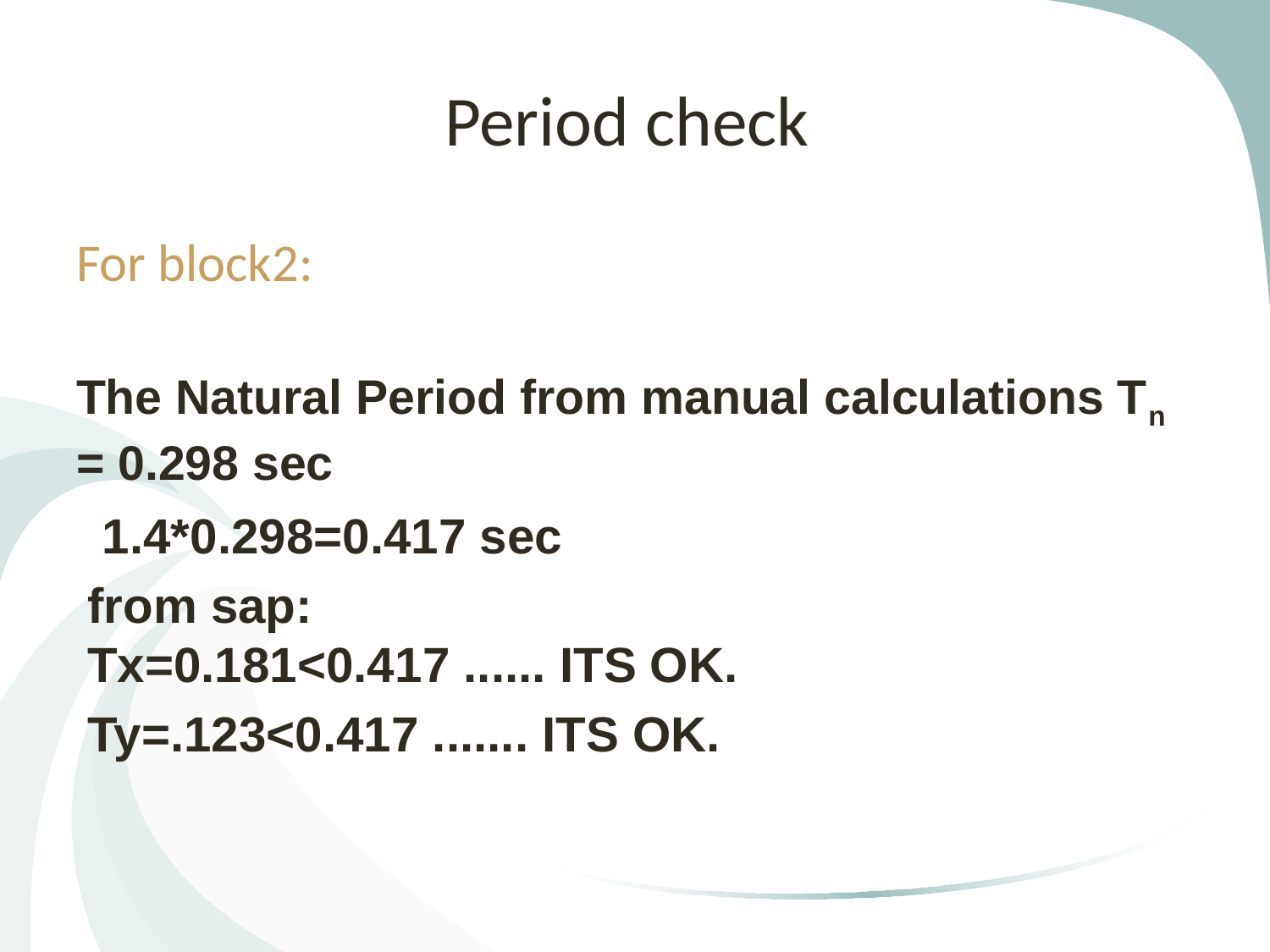

# Period check
For block2:
The Natural Period from manual calculations Tn = 0.298 sec
 1.4*0.298=0.417 sec
from sap:
Tx=0.181<0.417 ...... ITS OK.
Ty=.123<0.417 ....... ITS OK.